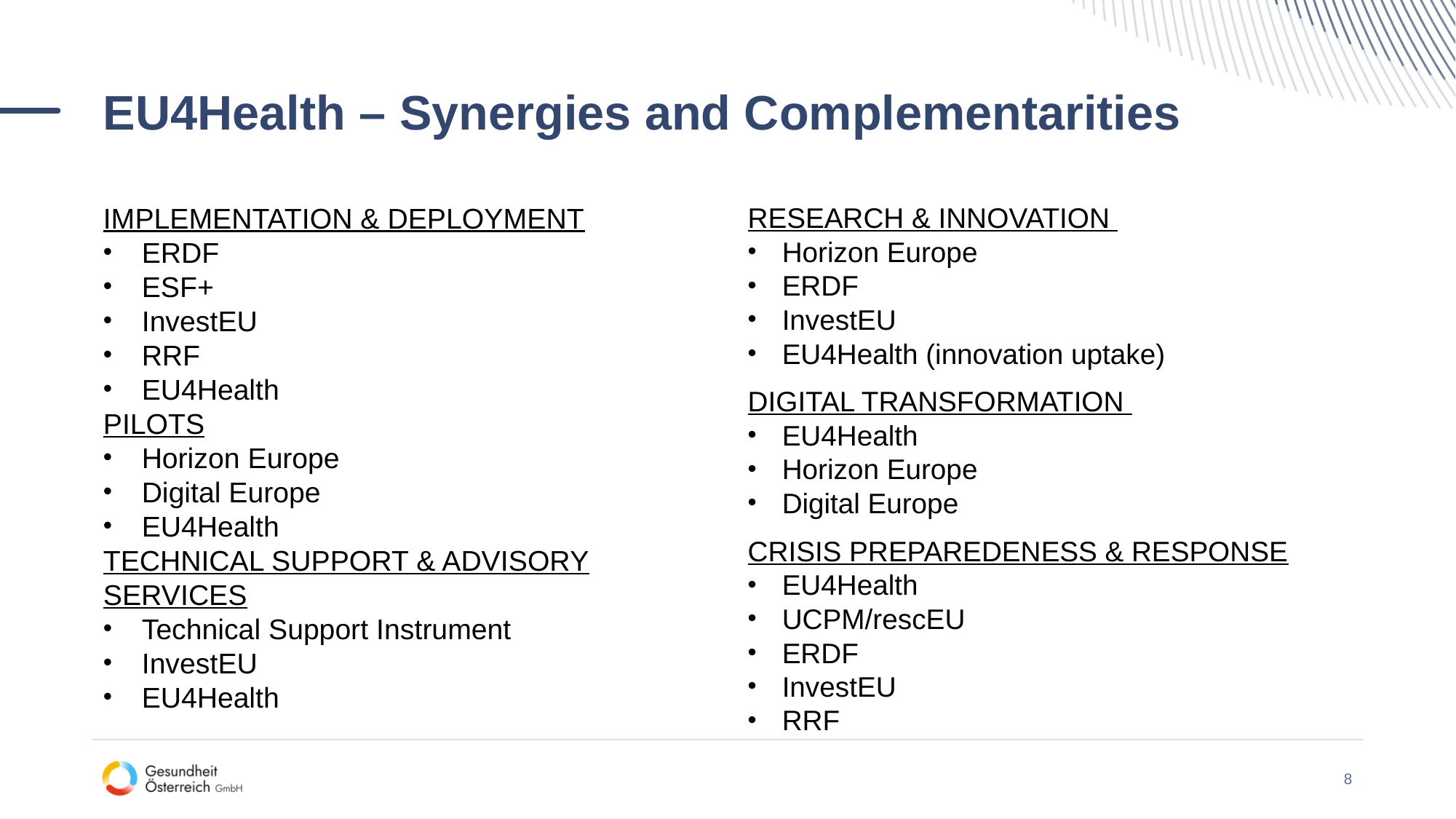

# EU4Health – Synergies and Complementarities
Research & Innovation
Horizon Europe
ERDF
InvestEU
EU4Health (innovation uptake)
Digital transformation
EU4Health
Horizon Europe
Digital Europe
CRISIS PREPAREDENESS & RESPONSE
EU4Health
UCPM/rescEU
ERDF
InvestEU
RRF
Implementation & Deployment
ERDF
ESF+
InvestEU
RRF
EU4Health
Pilots
Horizon Europe
Digital Europe
EU4Health
Technical Support & Advisory Services
Technical Support Instrument
InvestEU
EU4Health